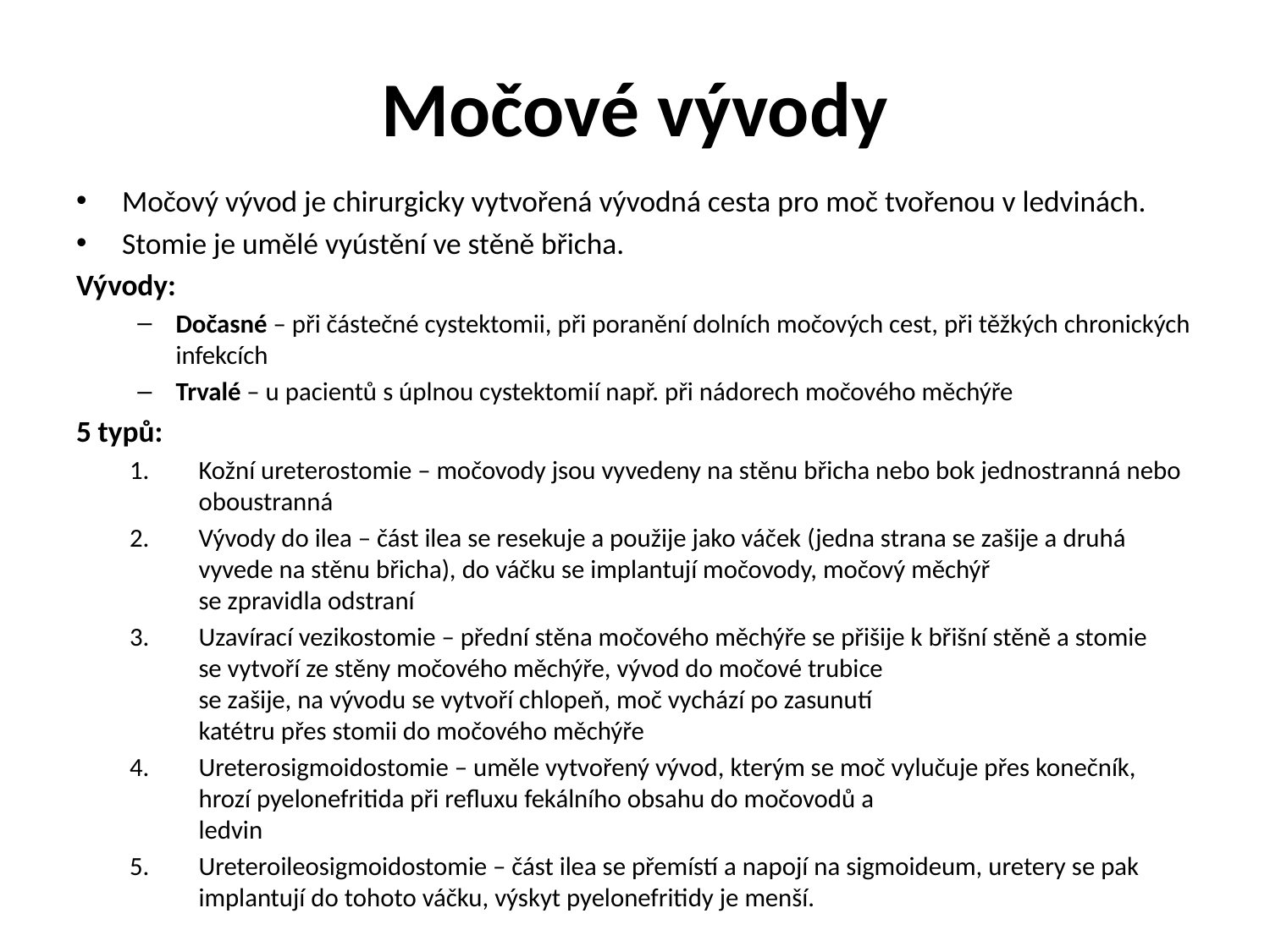

# Močové vývody
Močový vývod je chirurgicky vytvořená vývodná cesta pro moč tvořenou v ledvinách.
Stomie je umělé vyústění ve stěně břicha.
Vývody:
Dočasné – při částečné cystektomii, při poranění dolních močových cest, při těžkých chronických infekcích
Trvalé – u pacientů s úplnou cystektomií např. při nádorech močového měchýře
5 typů:
Kožní ureterostomie – močovody jsou vyvedeny na stěnu břicha nebo bok jednostranná nebo oboustranná
Vývody do ilea – část ilea se resekuje a použije jako váček (jedna strana se zašije a druhá
vyvede na stěnu břicha), do váčku se implantují močovody, močový měchýř
se zpravidla odstraní
Uzavírací vezikostomie – přední stěna močového měchýře se přišije k břišní stěně a stomie
se vytvoří ze stěny močového měchýře, vývod do močové trubice
se zašije, na vývodu se vytvoří chlopeň, moč vychází po zasunutí
katétru přes stomii do močového měchýře
Ureterosigmoidostomie – uměle vytvořený vývod, kterým se moč vylučuje přes konečník,
hrozí pyelonefritida při refluxu fekálního obsahu do močovodů a
ledvin
Ureteroileosigmoidostomie – část ilea se přemístí a napojí na sigmoideum, uretery se pak
implantují do tohoto váčku, výskyt pyelonefritidy je menší.